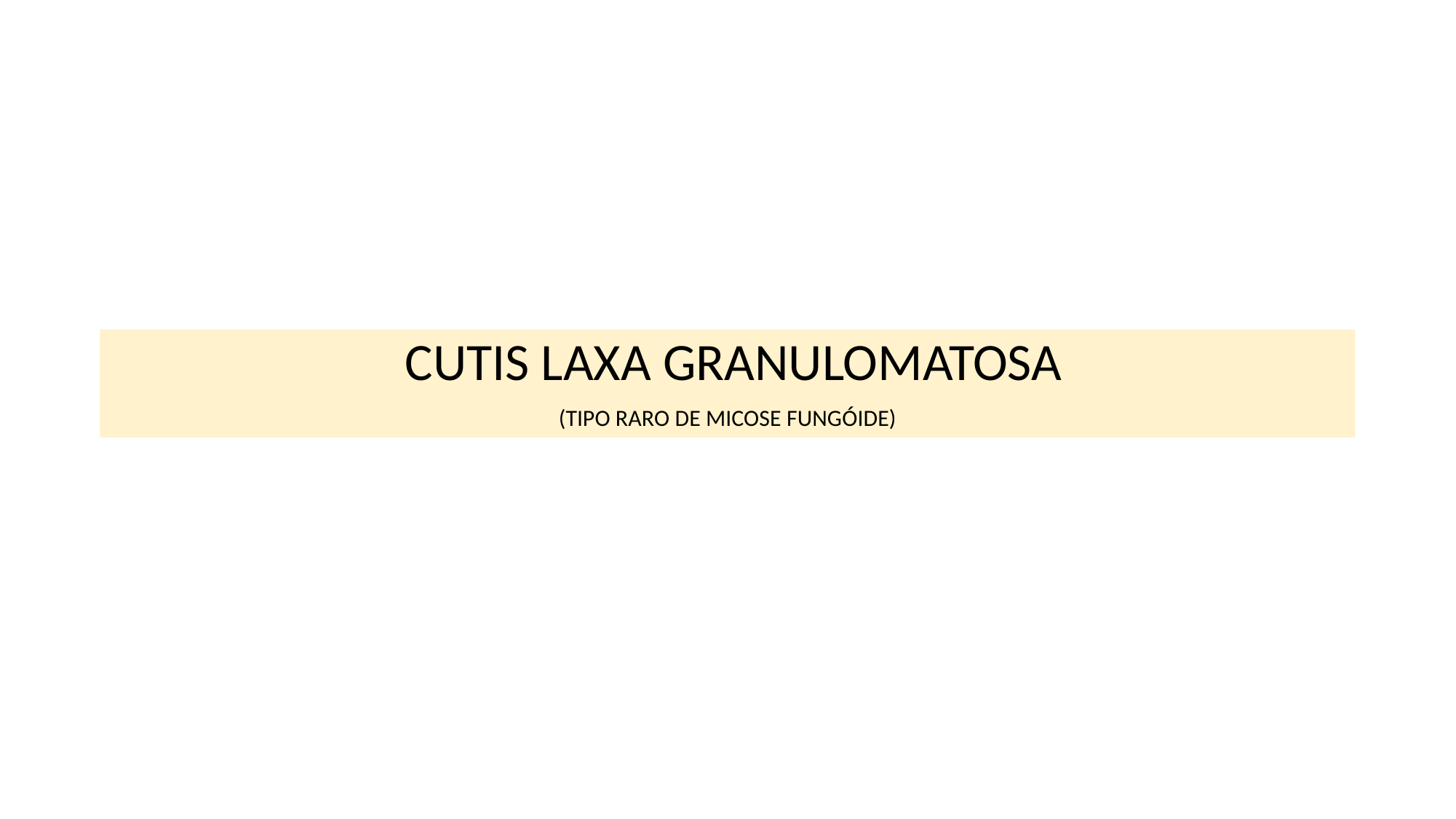

#
 CUTIS LAXA GRANULOMATOSA
(TIPO RARO DE MICOSE FUNGÓIDE)